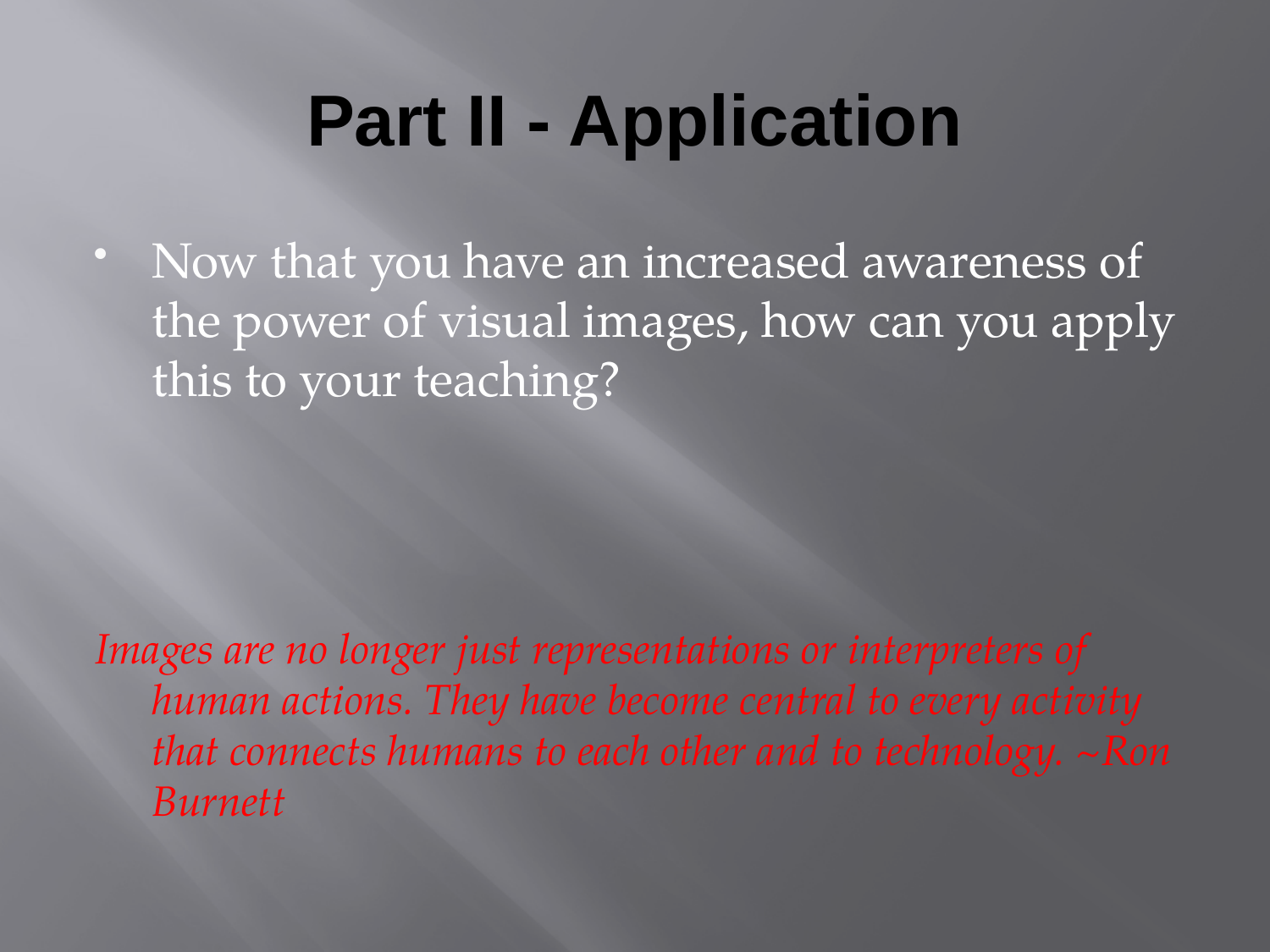

# Part II - Application
Now that you have an increased awareness of the power of visual images, how can you apply this to your teaching?

Images are no longer just representations or interpreters of human actions. They have become central to every activity that connects humans to each other and to technology. ~Ron Burnett